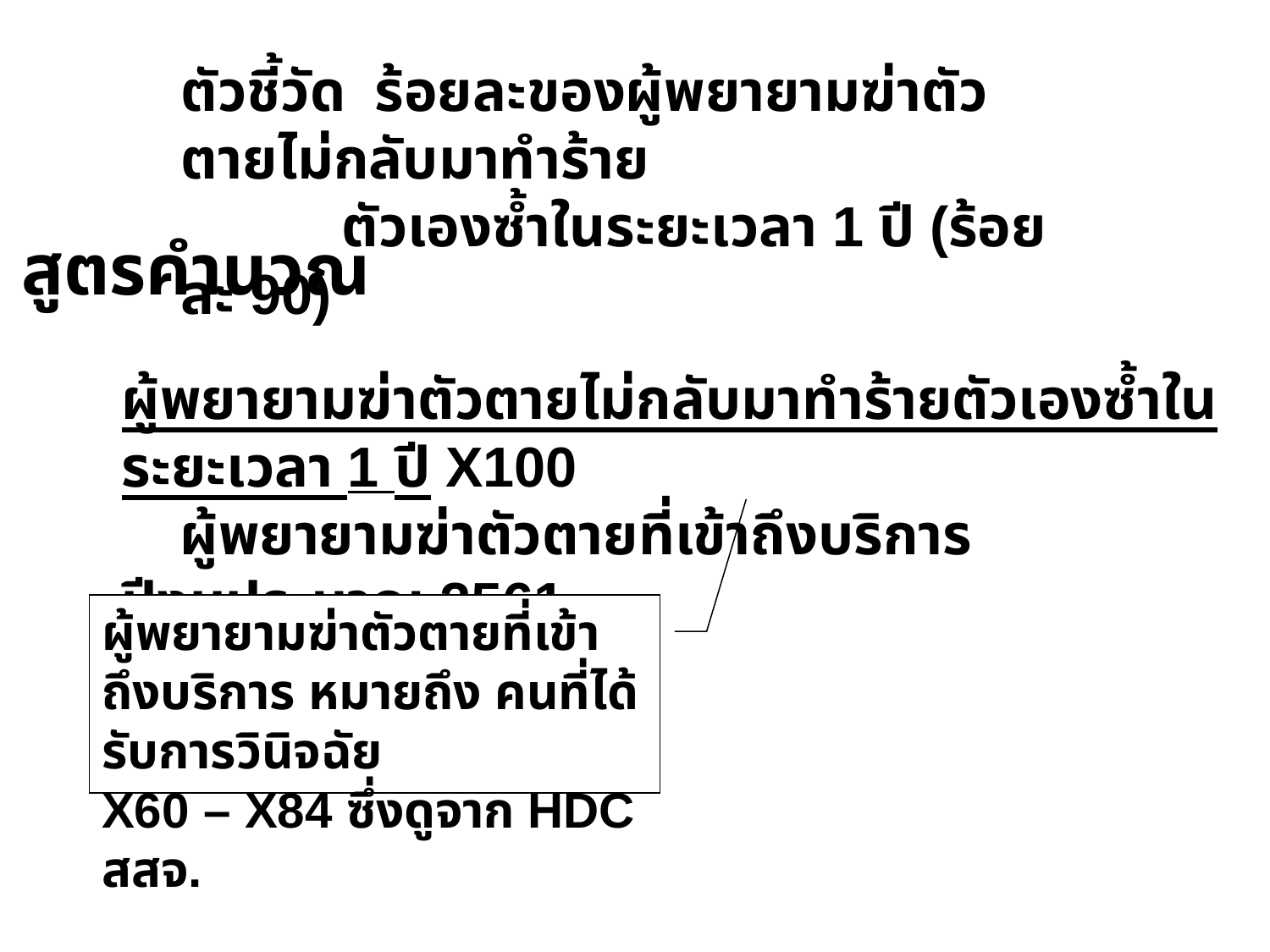

ตัวชี้วัด  ร้อยละของผู้พยายามฆ่าตัวตายไม่กลับมาทำร้าย
           ตัวเองซ้ำในระยะเวลา 1 ปี (ร้อยละ 90)
 สูตรคำนวณ
ผู้พยายามฆ่าตัวตายไม่กลับมาทำร้ายตัวเองซ้ำในระยะเวลา 1 ปี X100
    ผู้พยายามฆ่าตัวตายที่เข้าถึงบริการ ปีงบประมาณ 2561
ผู้พยายามฆ่าตัวตายที่เข้าถึงบริการ หมายถึง คนที่ได้รับการวินิจฉัย
X60 – X84 ซึ่งดูจาก HDC สสจ.